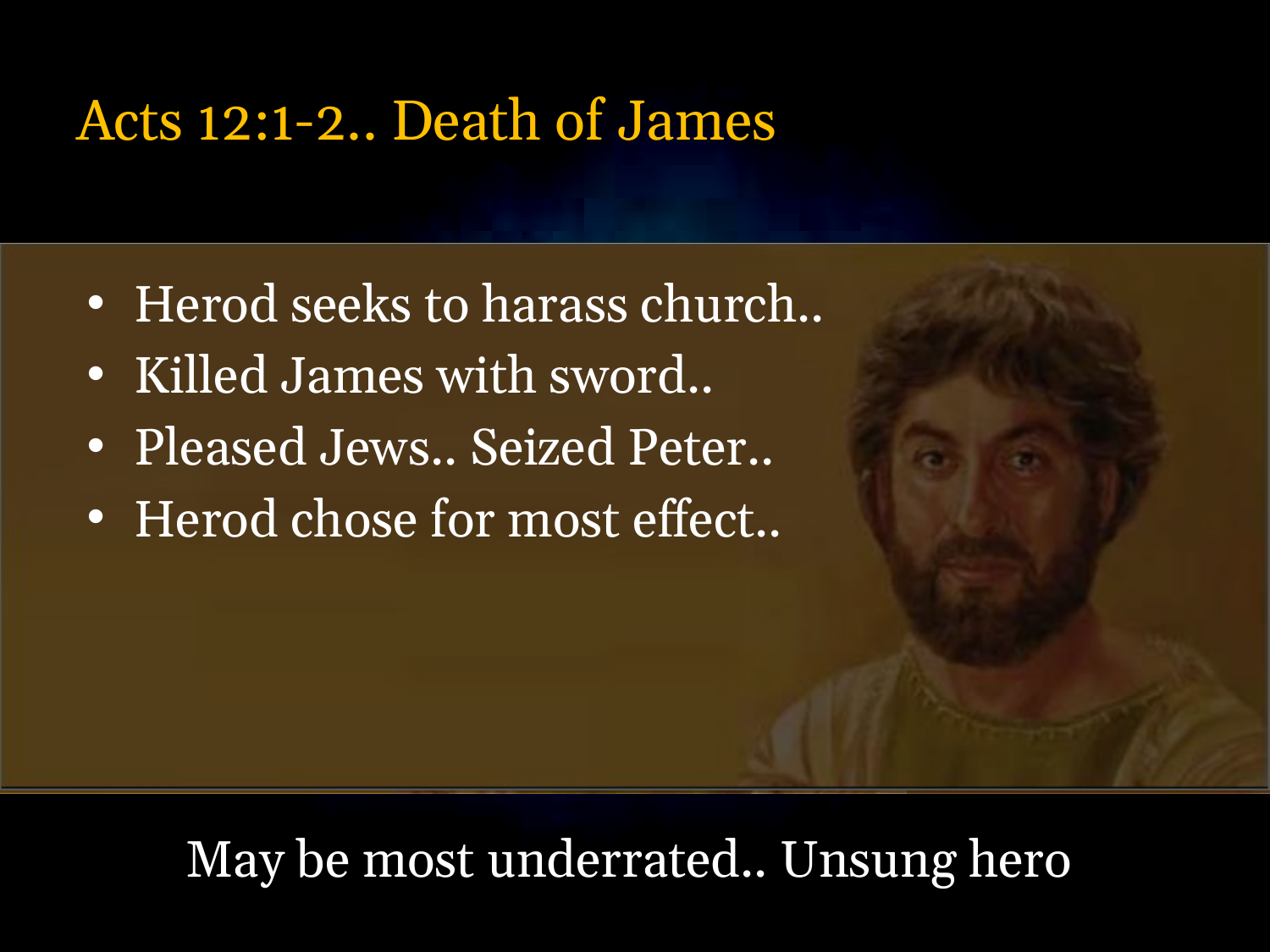

# Acts 12:1-2.. Death of James
Herod seeks to harass church..
Killed James with sword..
Pleased Jews.. Seized Peter..
Herod chose for most effect..
May be most underrated.. Unsung hero